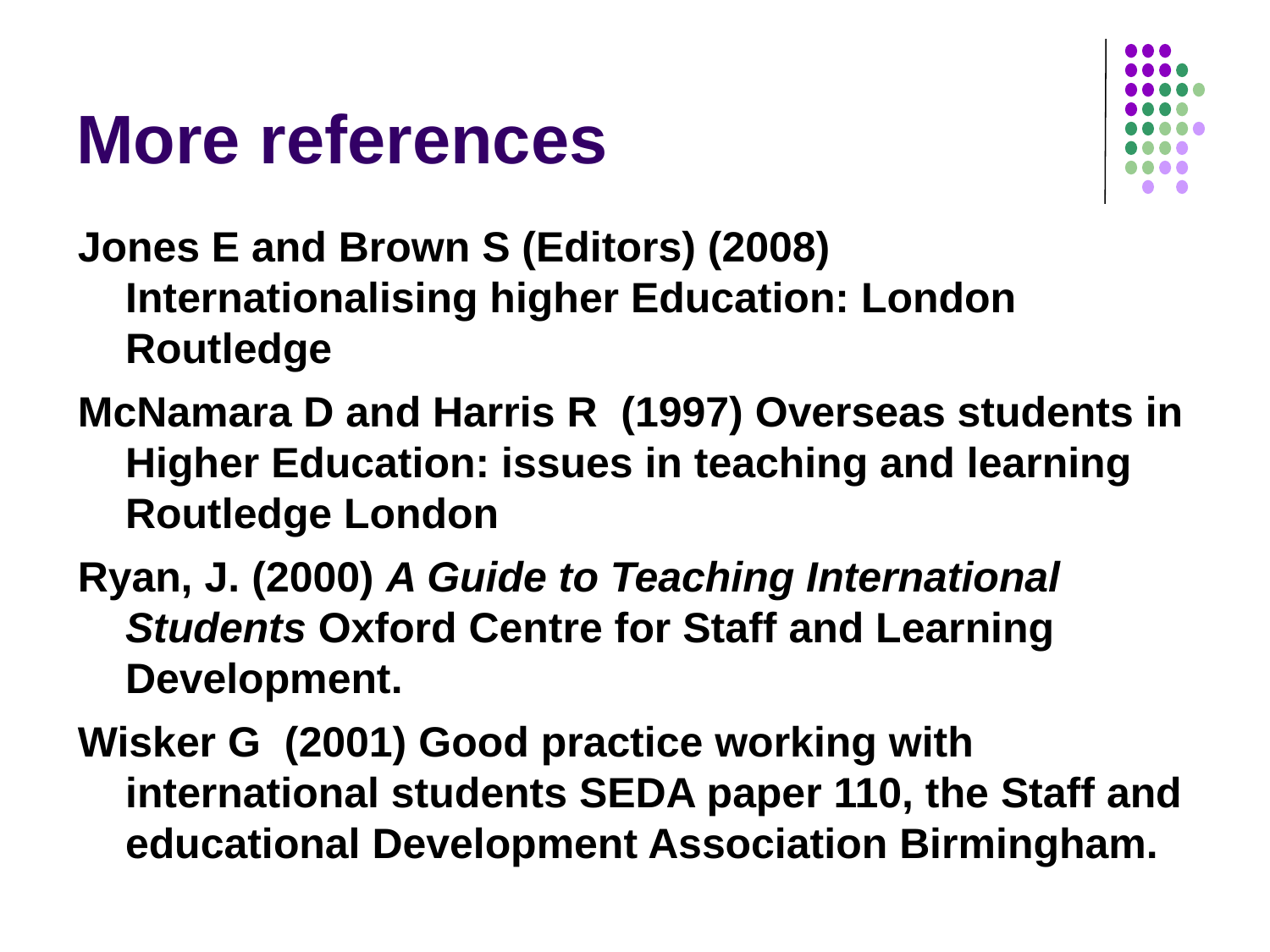

# More references
Jones E and Brown S (Editors) (2008) Internationalising higher Education: London Routledge
McNamara D and Harris R  (1997) Overseas students in Higher Education: issues in teaching and learning Routledge London
Ryan, J. (2000) A Guide to Teaching International Students Oxford Centre for Staff and Learning Development.
Wisker G  (2001) Good practice working with international students SEDA paper 110, the Staff and educational Development Association Birmingham.